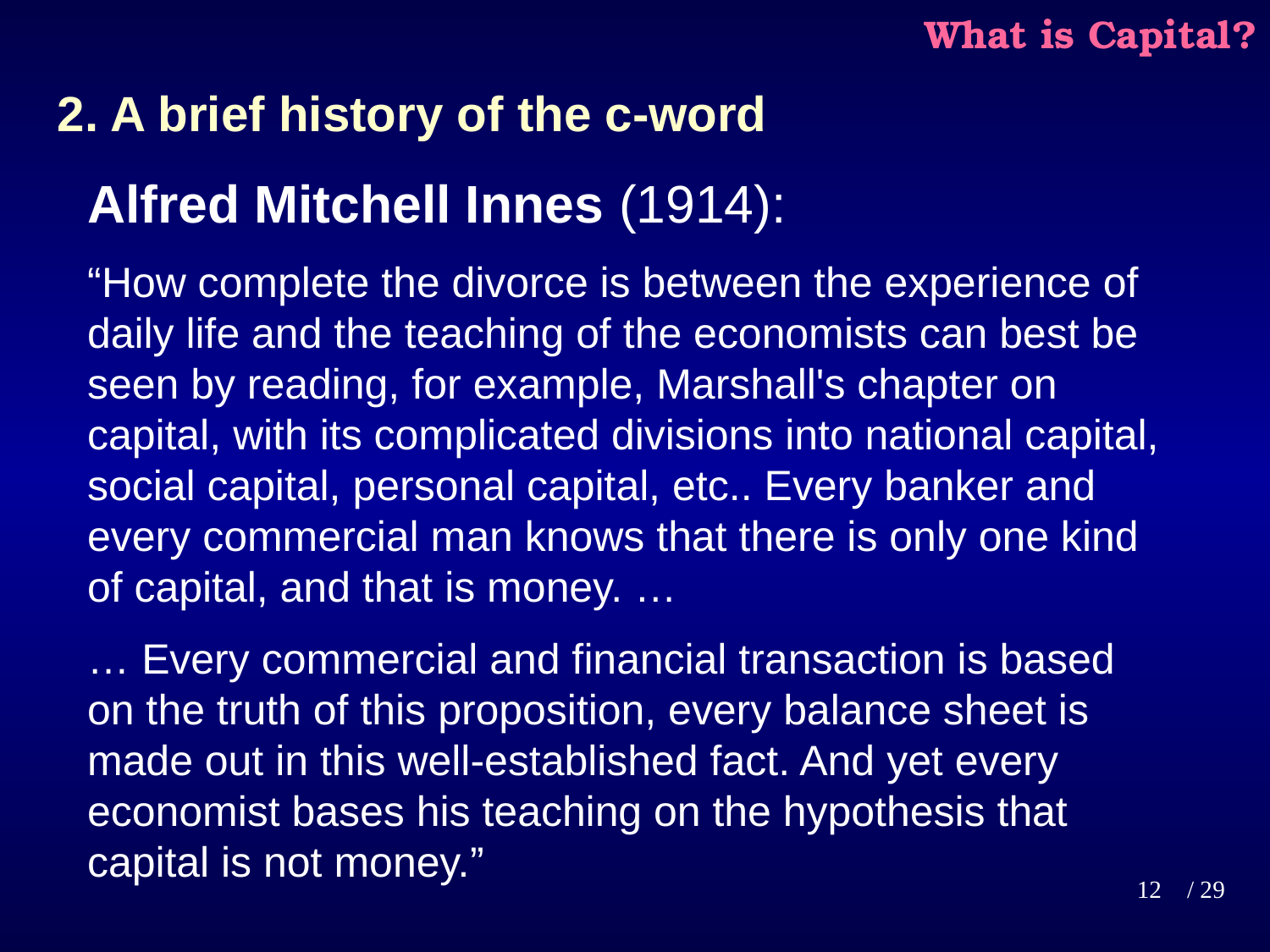

# What is Capital?
2. A brief history of the c-word
Alfred Mitchell Innes (1914):
“How complete the divorce is between the experience of daily life and the teaching of the economists can best be seen by reading, for example, Marshall's chapter on capital, with its complicated divisions into national capital, social capital, personal capital, etc.. Every banker and every commercial man knows that there is only one kind of capital, and that is money. …
… Every commercial and financial transaction is based on the truth of this proposition, every balance sheet is made out in this well-established fact. And yet every economist bases his teaching on the hypothesis that capital is not money.”
12
/ 29